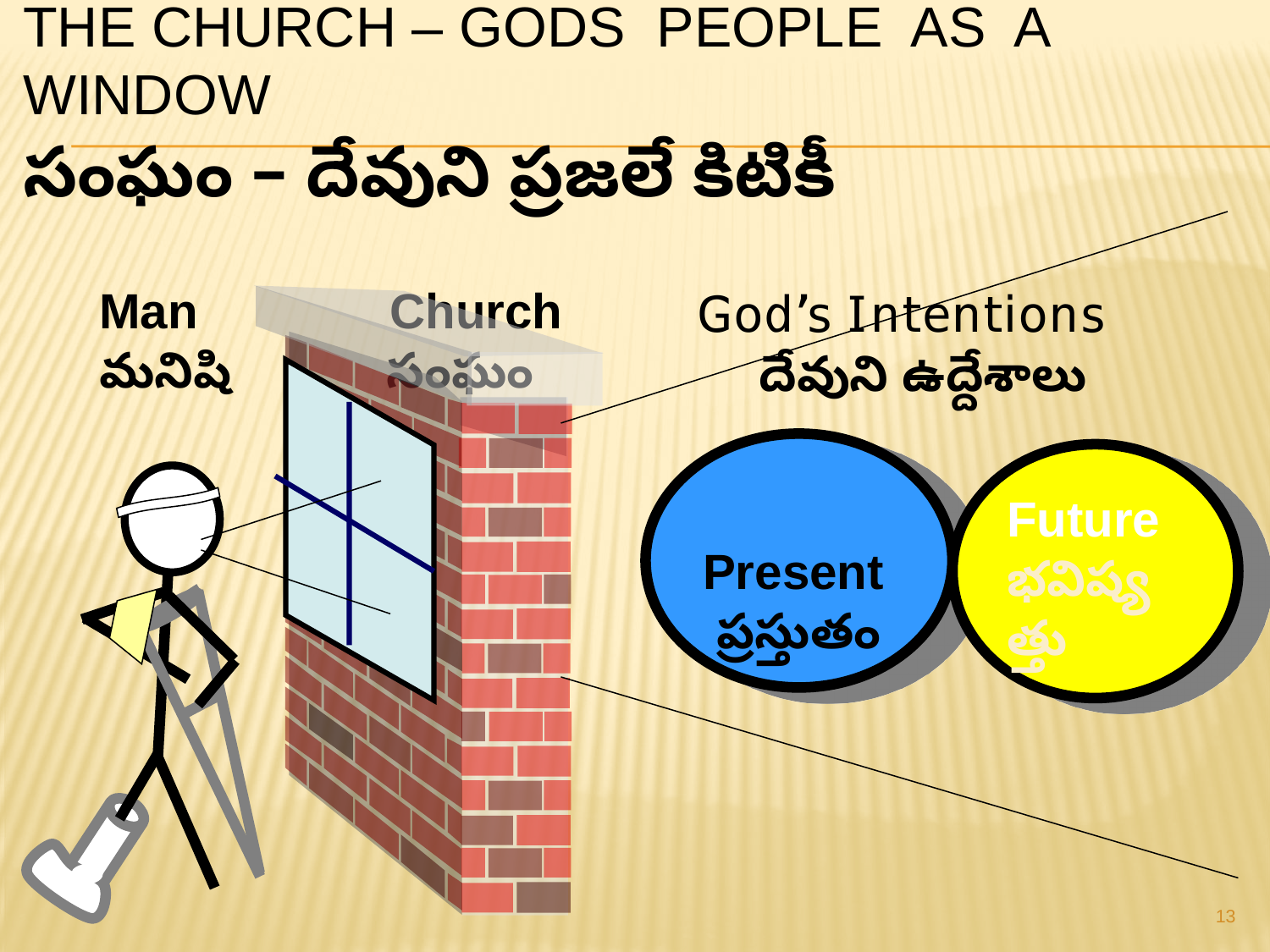

# The Church – Gods  People  as  a  Window సంఘం – దేవుని ప్రజలే కిటికీ

Man              Church
మనిషి            సంఘం
   God’s Intentions
దేవుని ఉద్దేశాలు

Present
ప్రస్తుతం
Future
భవిష్యత్తు

13